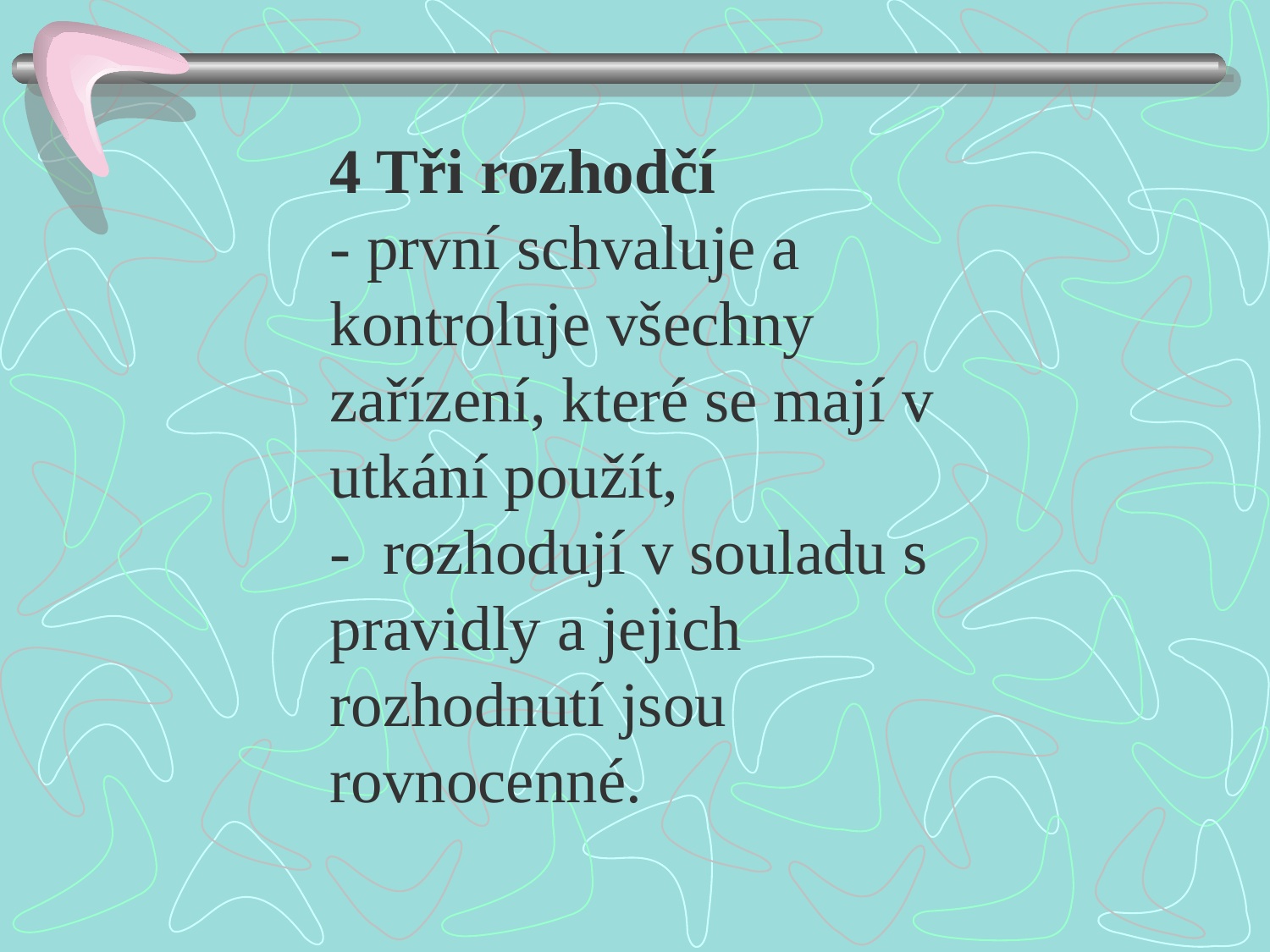

4 Tři rozhodčí
- první schvaluje a kontroluje všechny zařízení, které se mají v utkání použít,
-  rozhodují v souladu s pravidly a jejich rozhodnutí jsou rovnocenné.